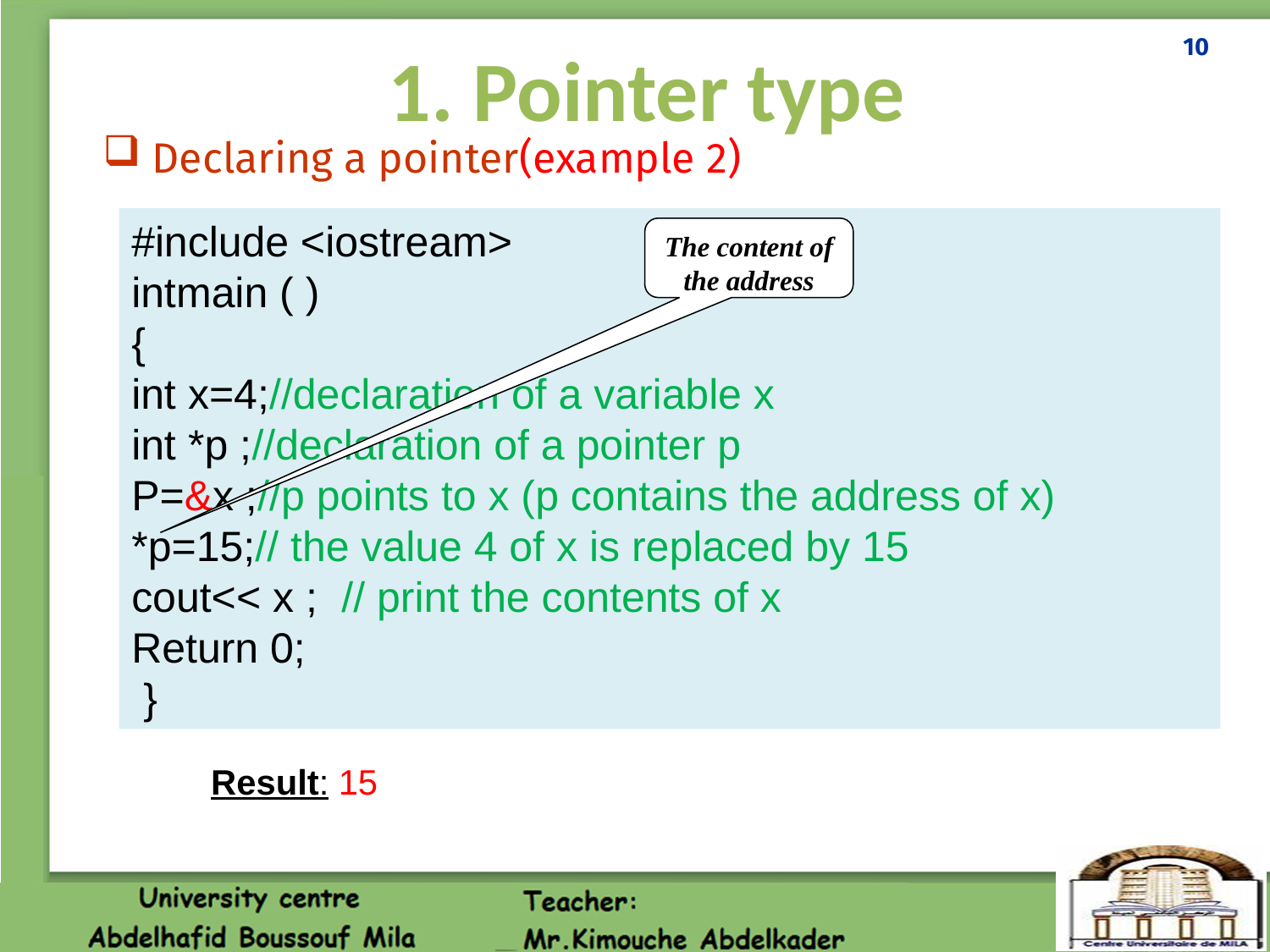

10
1. Pointer type
 Declaring a pointer(example 2)
#include <iostream>
intmain ( )
{
int x=4;//declaration of a variable x
int *p ;//declaration of a pointer p
P=&x ;//p points to x (p contains the address of x)
*p=15;// the value 4 of x is replaced by 15
cout<< x ;  // print the contents of x
Return 0;
 }
The content of the address
Result: 15